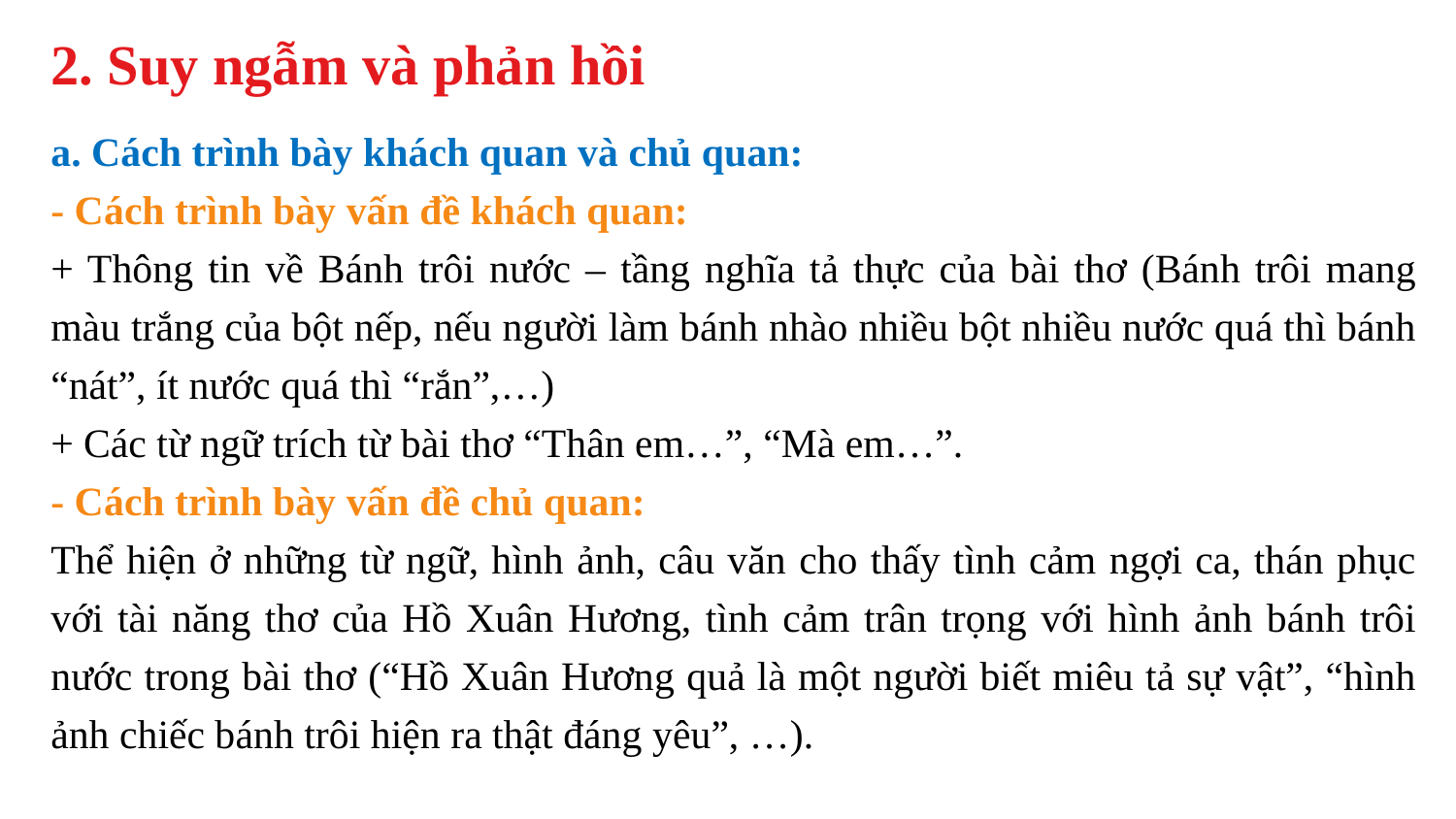

2. Suy ngẫm và phản hồi
a. Cách trình bày khách quan và chủ quan:
- Cách trình bày vấn đề khách quan:
+ Thông tin về Bánh trôi nước – tầng nghĩa tả thực của bài thơ (Bánh trôi mang màu trắng của bột nếp, nếu người làm bánh nhào nhiều bột nhiều nước quá thì bánh “nát”, ít nước quá thì “rắn”,…)
+ Các từ ngữ trích từ bài thơ “Thân em…”, “Mà em…”.
- Cách trình bày vấn đề chủ quan:
Thể hiện ở những từ ngữ, hình ảnh, câu văn cho thấy tình cảm ngợi ca, thán phục với tài năng thơ của Hồ Xuân Hương, tình cảm trân trọng với hình ảnh bánh trôi nước trong bài thơ (“Hồ Xuân Hương quả là một người biết miêu tả sự vật”, “hình ảnh chiếc bánh trôi hiện ra thật đáng yêu”, …).